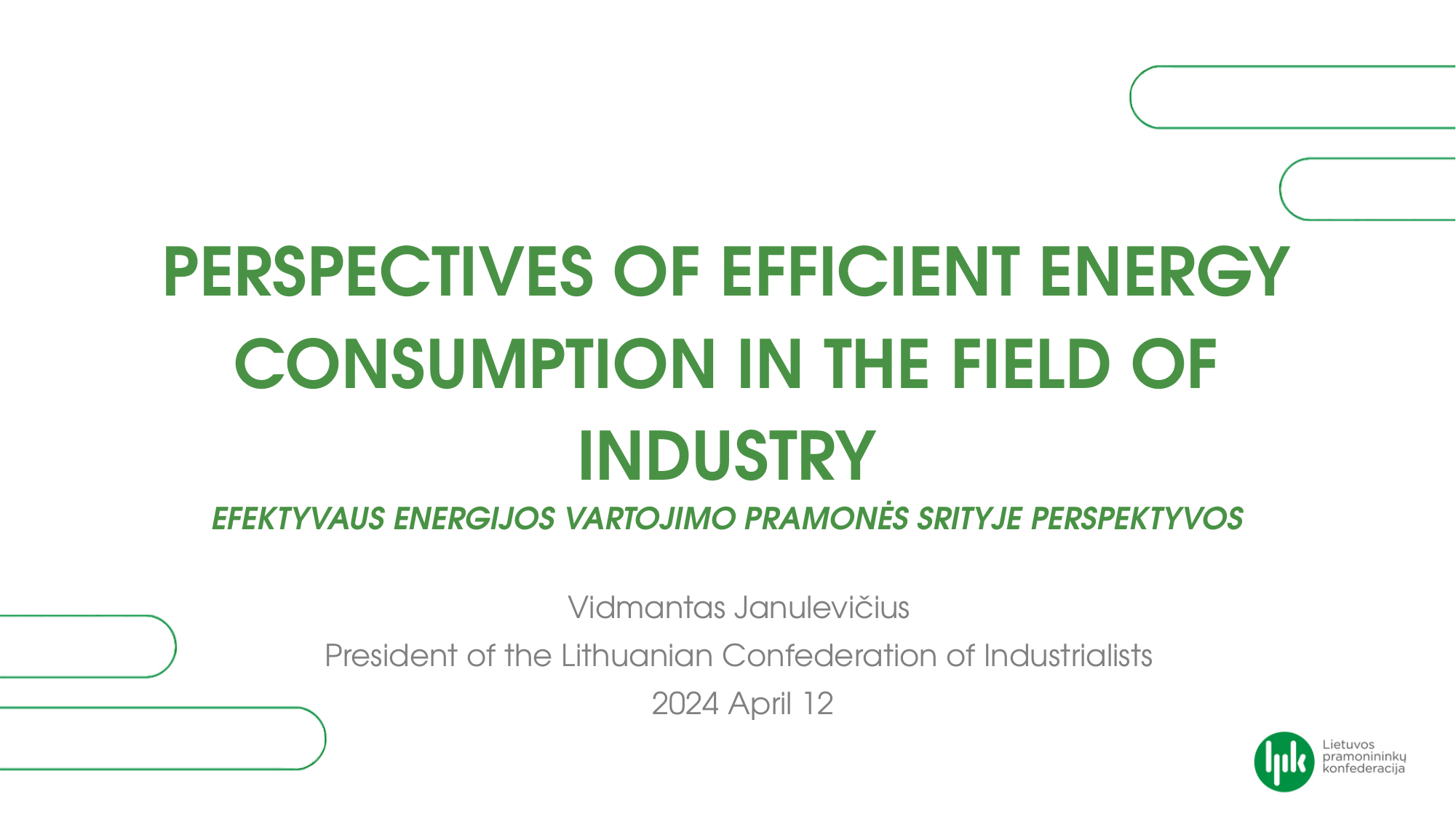

# PERSPECTIVES OF EFFICIENT ENERGY CONSUMPTION IN THE FIELD OF INDUSTRY EFEKTYVAUS ENERGIJOS VARTOJIMO PRAMONĖS SRITYJE PERSPEKTYVOS
Vidmantas Janulevičius
President of the Lithuanian Confederation of Industrialists
 2024 April 12